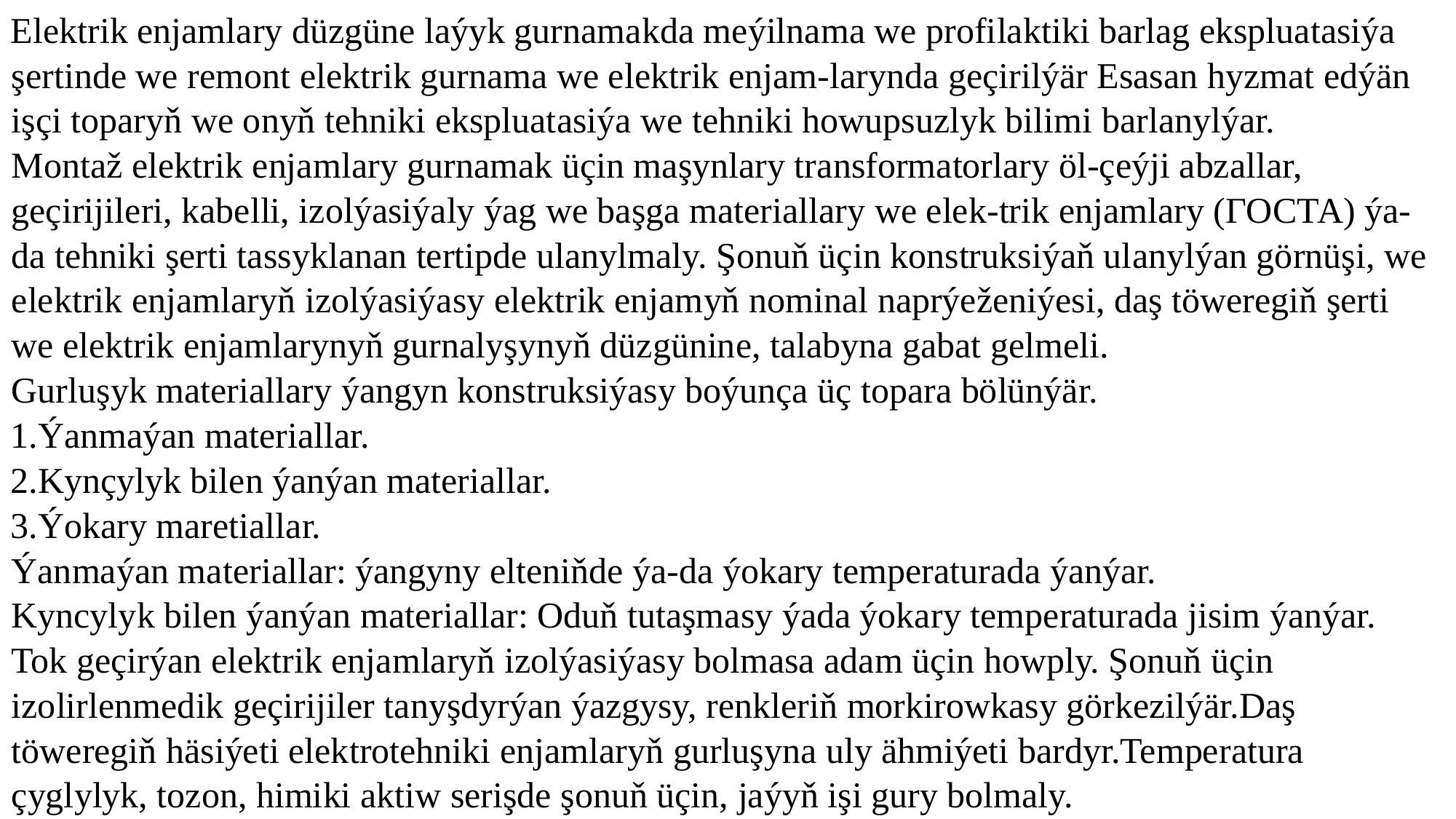

Elektrik enjamlary düzgüne laýyk gurnamakda meýilnama we profilaktiki barlag ekspluatasiýa şertinde we remont elektrik gurnama we elektrik enjam-larynda geçirilýär Esasan hyzmat edýän işçi toparyň we onyň tehniki ekspluatasiýa we tehniki howupsuzlyk bilimi barlanylýar.
	Montaž elektrik enjamlary gurnamak üçin maşynlary transformatorlary öl-çeýji abzallar, geçirijileri, kabelli, izolýasiýaly ýag we başga materiallary we elek-trik enjamlary (ГОСТА) ýa-da tehniki şerti tassyklanan tertipde ulanylmaly. Şonuň üçin konstruksiýaň ulanylýan görnüşi, we elektrik enjamlaryň izolýasiýasy elektrik enjamyň nominal naprýeženiýesi, daş töweregiň şerti we elektrik enjamlarynyň gurnalyşynyň düzgünine, talabyna gabat gelmeli.
	Gurluşyk materiallary ýangyn konstruksiýasy boýunça üç topara bölünýär.
1.Ýanmaýan materiallar.
2.Kynçylyk bilen ýanýan materiallar.
3.Ýokary maretiallar.
	Ýanmaýan materiallar: ýangyny elteniňde ýa-da ýokary temperaturada ýanýar.
	Kyncylyk bilen ýanýan materiallar: Oduň tutaşmasy ýada ýokary temperaturada jisim ýanýar.
	Tok geçirýan elektrik enjamlaryň izolýasiýasy bolmasa adam üçin howply. Şonuň üçin izolirlenmedik geçirijiler tanyşdyrýan ýazgysy, renkleriň morkirowkasy görkezilýär.Daş töweregiň häsiýeti elektrotehniki enjamlaryň gurluşyna uly ähmiýeti bardyr.Temperatura çyglylyk, tozon, himiki aktiw serişde şonuň üçin, jaýyň işi gury bolmaly.